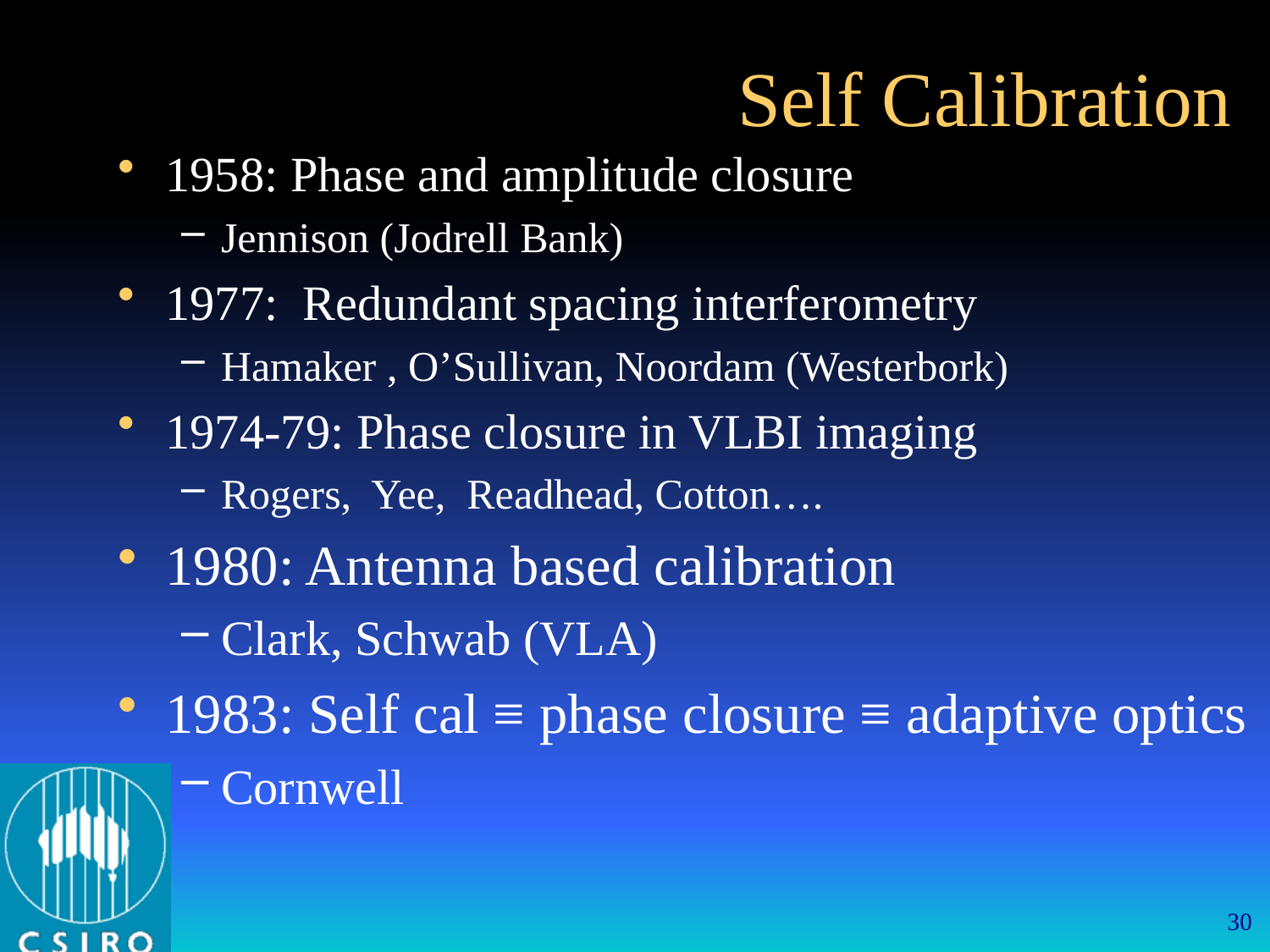

# Self Calibration
1958: Phase and amplitude closure
Jennison (Jodrell Bank)
1977:  Redundant spacing interferometry
Hamaker , O’Sullivan, Noordam (Westerbork)
1974-79: Phase closure in VLBI imaging
Rogers,  Yee,  Readhead, Cotton….
1980: Antenna based calibration
Clark, Schwab (VLA)
1983: Self cal ≡ phase closure ≡ adaptive optics
Cornwell
30